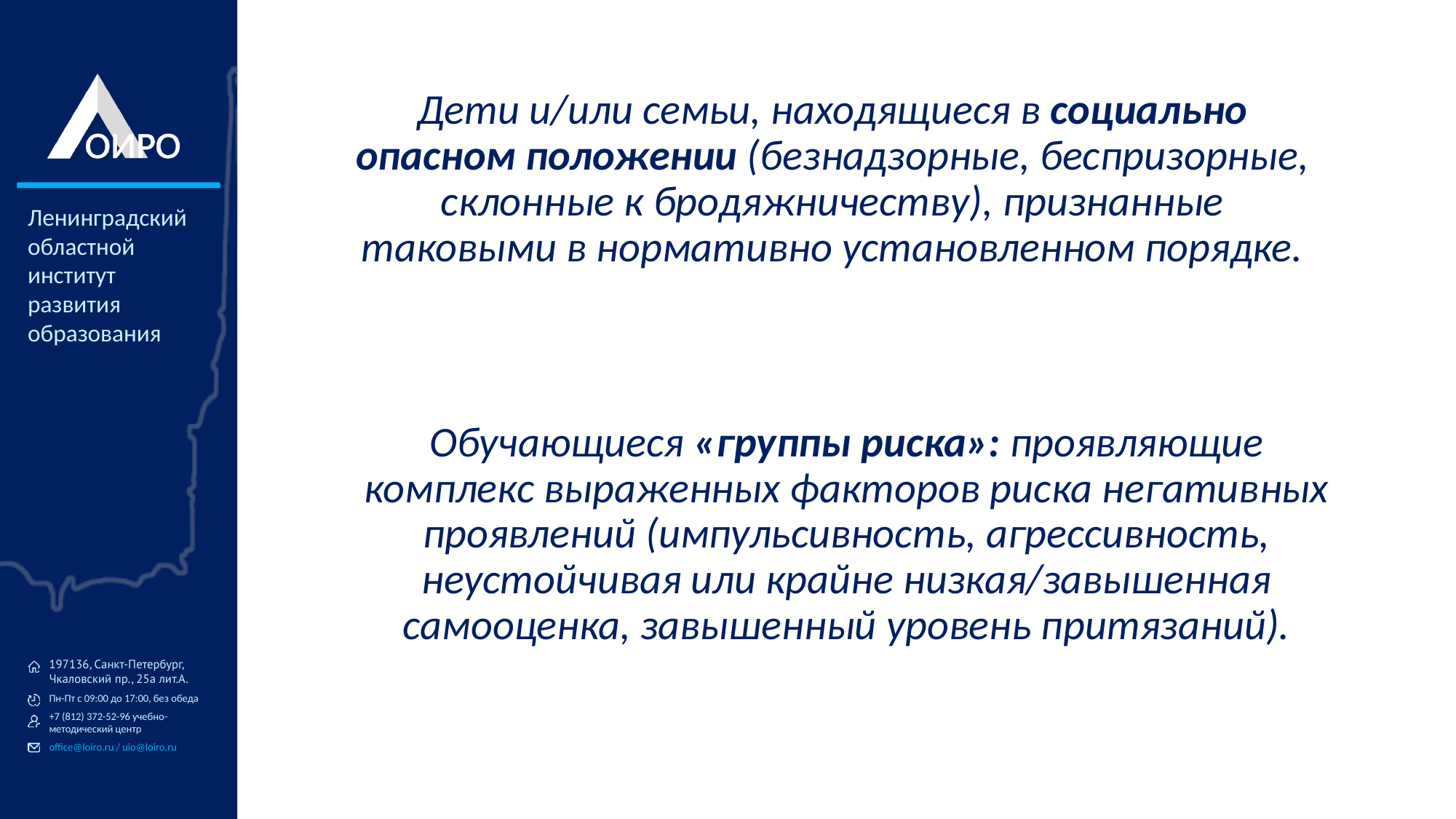

Дети и/или семьи, находящиеся в социально опасном положении (безнадзорные, беспризорные, склонные к бродяжничеству), признанные таковыми в нормативно установленном порядке.
Обучающиеся «группы риска»: проявляющие комплекс выраженных факторов риска негативных проявлений (импульсивность, агрессивность, неустойчивая или крайне низкая/завышенная самооценка, завышенный уровень притязаний).